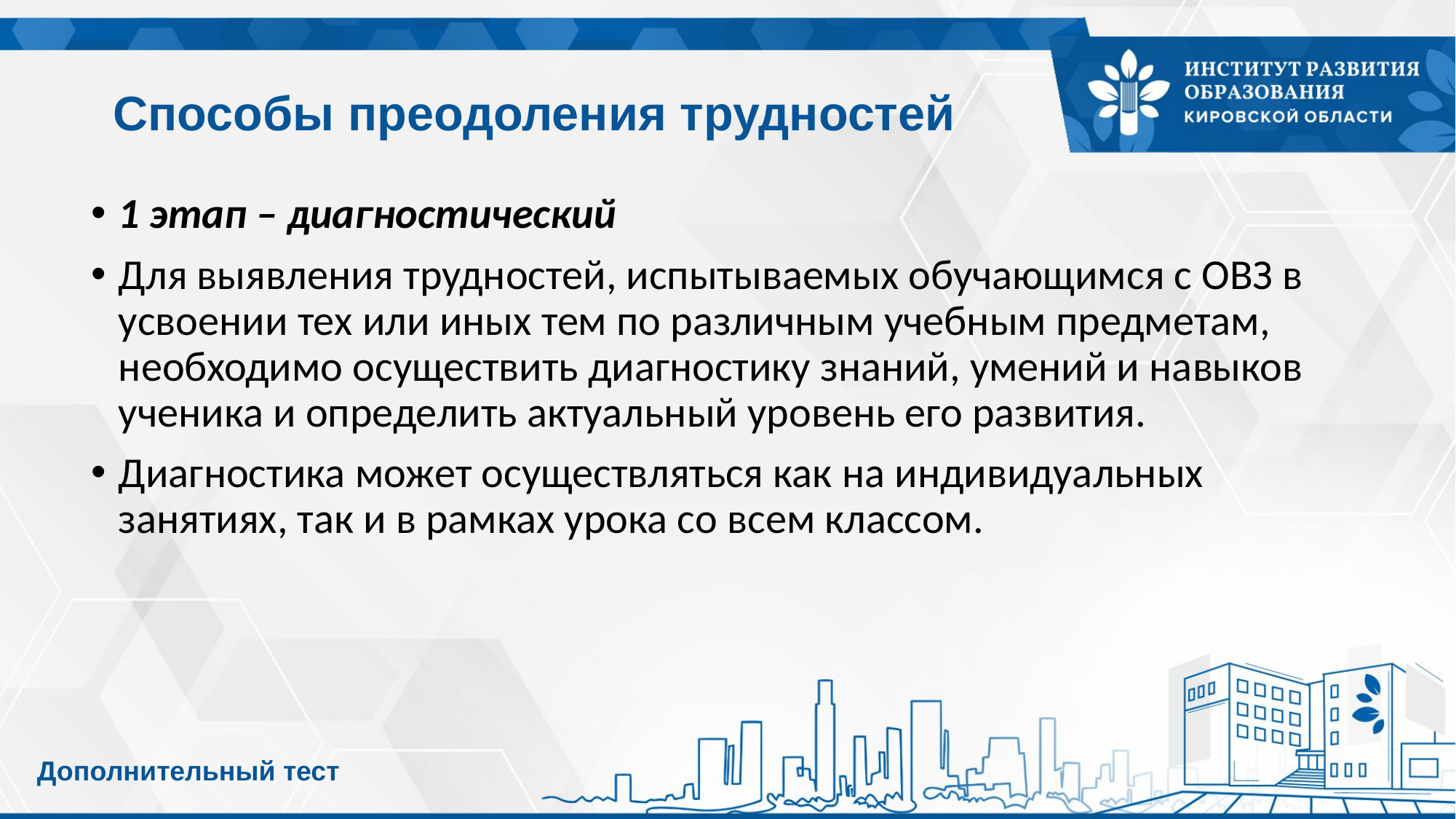

# Способы преодоления трудностей
1 этап – диагностический
Для выявления трудностей, испытываемых обучающимся с ОВЗ в усвоении тех или иных тем по различным учебным предметам, необходимо осуществить диагностику знаний, умений и навыков ученика и определить актуальный уровень его развития.
Диагностика может осуществляться как на индивидуальных занятиях, так и в рамках урока со всем классом.
Дополнительный тест